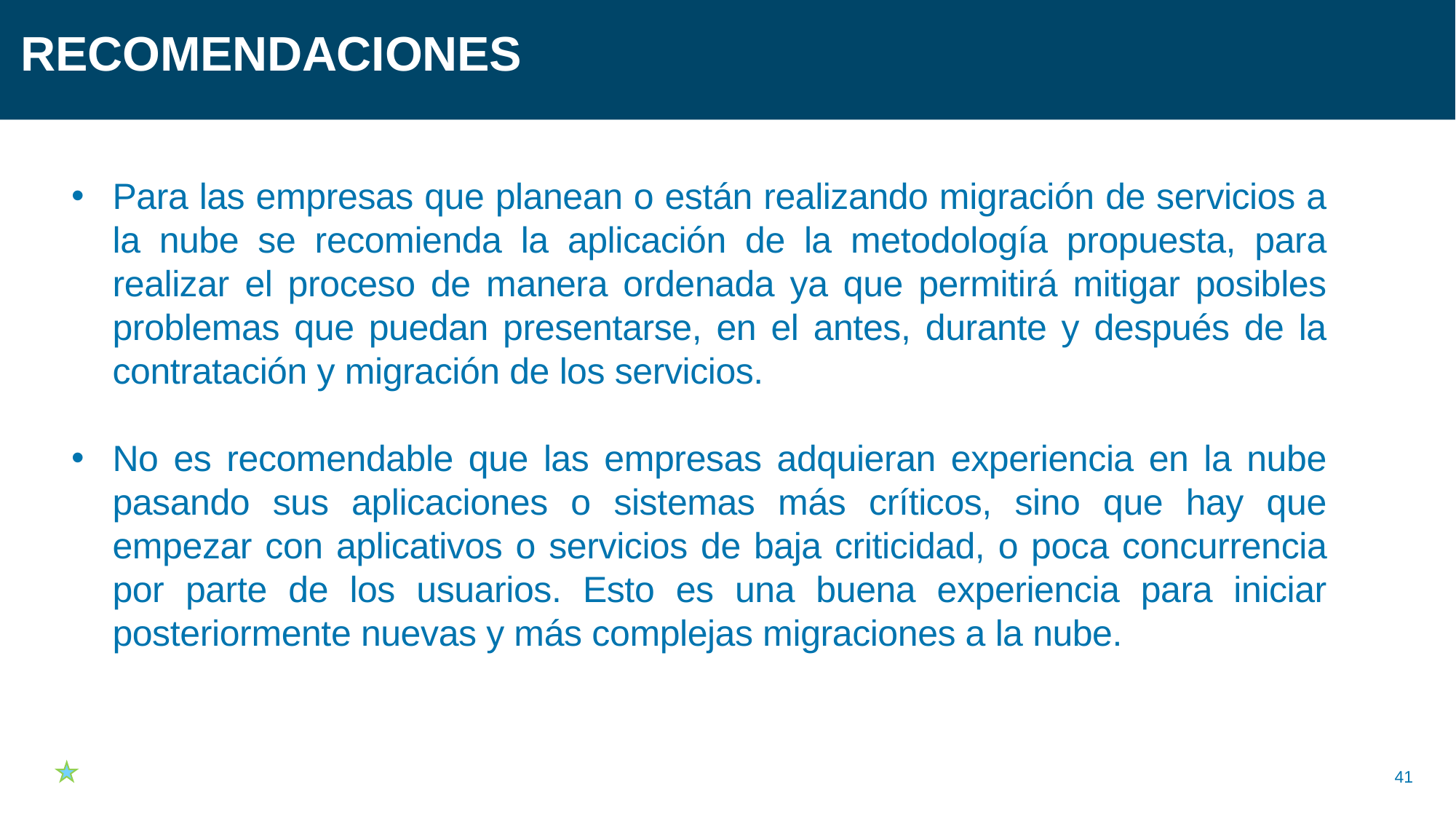

RECOMENDACIONES
Para las empresas que planean o están realizando migración de servicios a la nube se recomienda la aplicación de la metodología propuesta, para realizar el proceso de manera ordenada ya que permitirá mitigar posibles problemas que puedan presentarse, en el antes, durante y después de la contratación y migración de los servicios.

No es recomendable que las empresas adquieran experiencia en la nube pasando sus aplicaciones o sistemas más críticos, sino que hay que empezar con aplicativos o servicios de baja criticidad, o poca concurrencia por parte de los usuarios. Esto es una buena experiencia para iniciar posteriormente nuevas y más complejas migraciones a la nube.

41